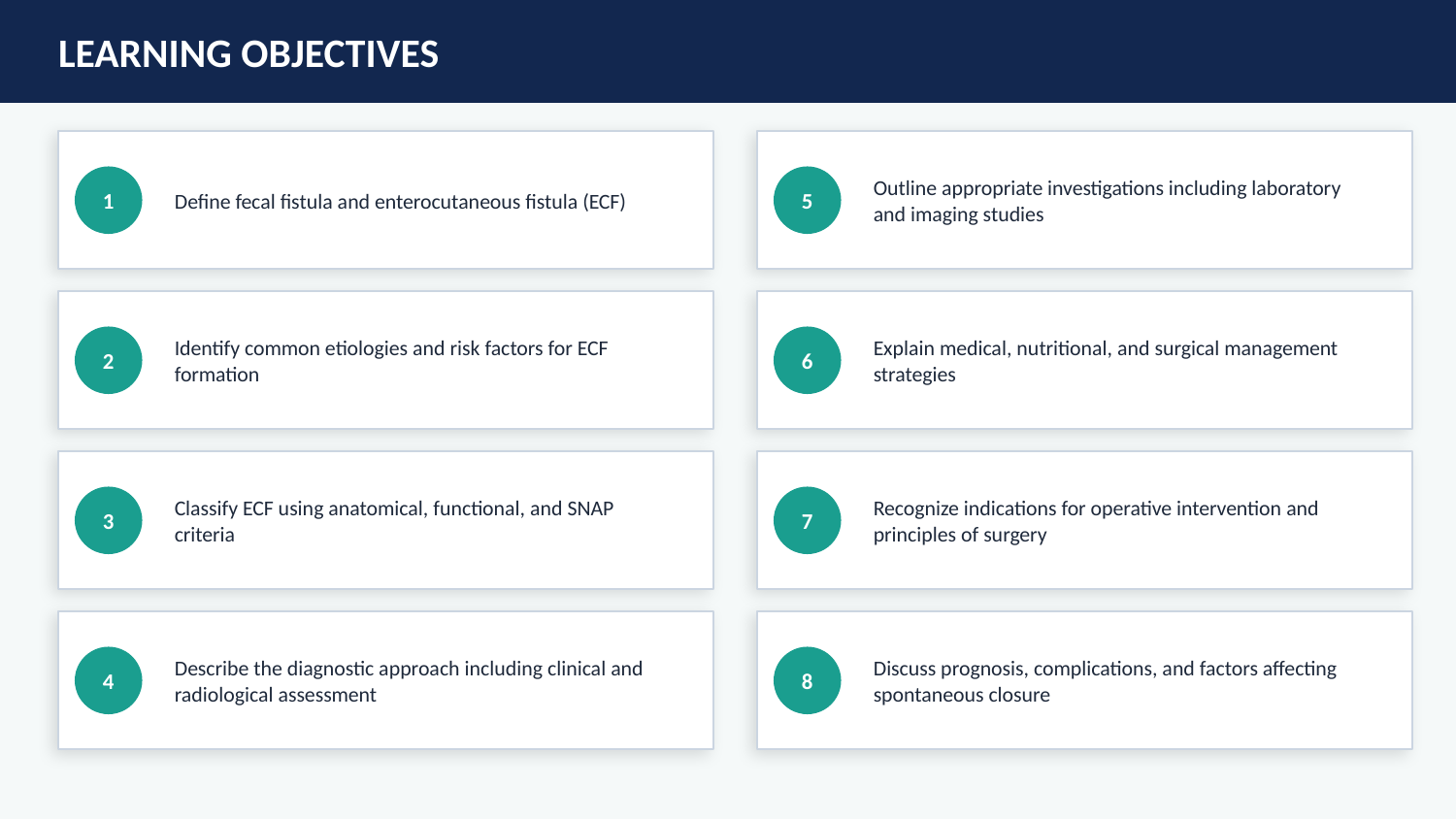

LEARNING OBJECTIVES

Define fecal fistula and enterocutaneous fistula (ECF)
Outline appropriate investigations including laboratory and imaging studies

1

5

Identify common etiologies and risk factors for ECF formation
Explain medical, nutritional, and surgical management strategies

2

6

Classify ECF using anatomical, functional, and SNAP criteria
Recognize indications for operative intervention and principles of surgery

3

7

Describe the diagnostic approach including clinical and radiological assessment
Discuss prognosis, complications, and factors affecting spontaneous closure

4

8